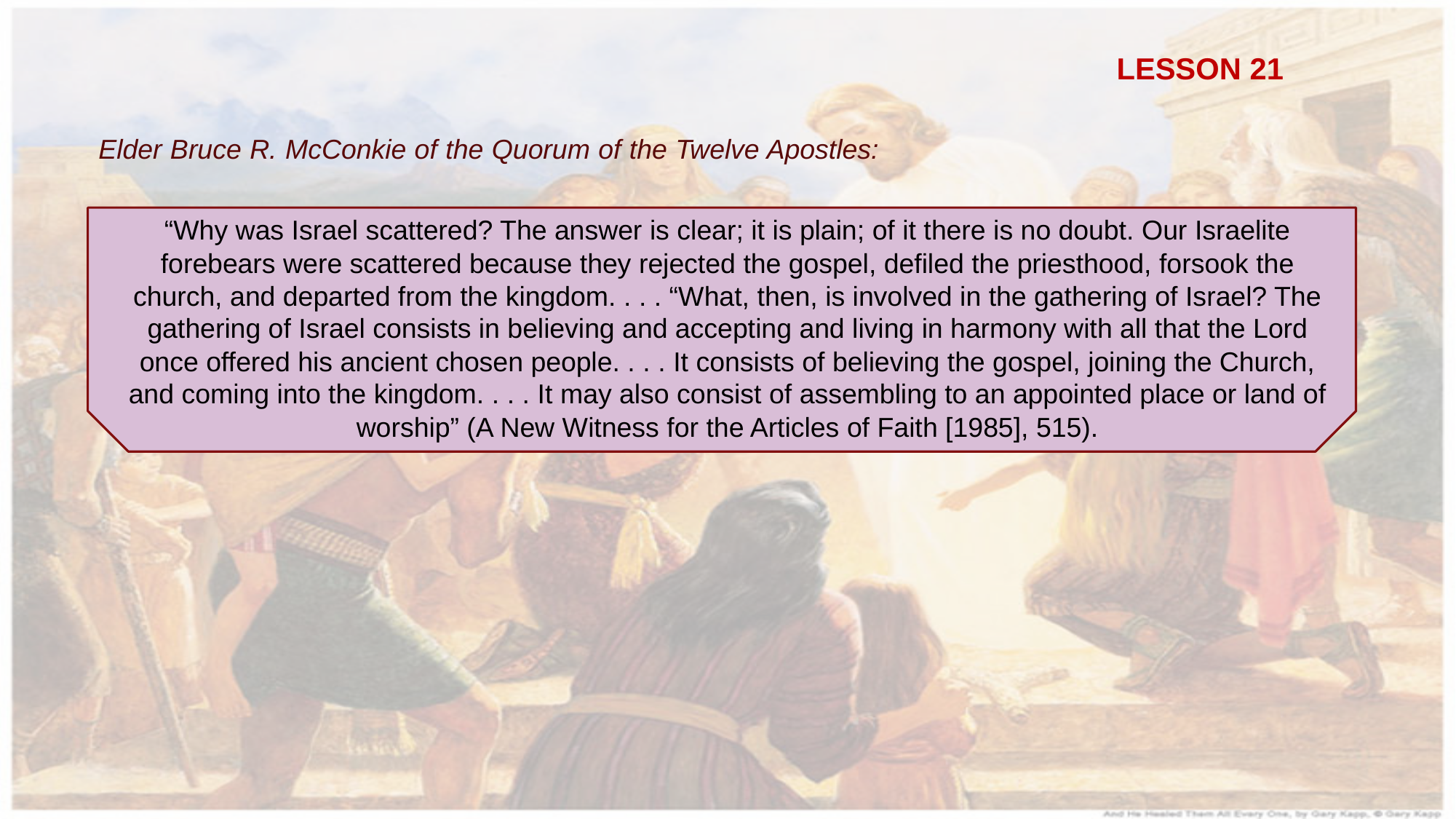

LESSON 21
Elder Bruce R. McConkie of the Quorum of the Twelve Apostles:

“Why was Israel scattered? The answer is clear; it is plain; of it there is no doubt. Our Israelite forebears were scattered because they rejected the gospel, defiled the priesthood, forsook the church, and departed from the kingdom. . . . “What, then, is involved in the gathering of Israel? The gathering of Israel consists in believing and accepting and living in harmony with all that the Lord once offered his ancient chosen people. . . . It consists of believing the gospel, joining the Church, and coming into the kingdom. . . . It may also consist of assembling to an appointed place or land of worship” (A New Witness for the Articles of Faith [1985], 515).